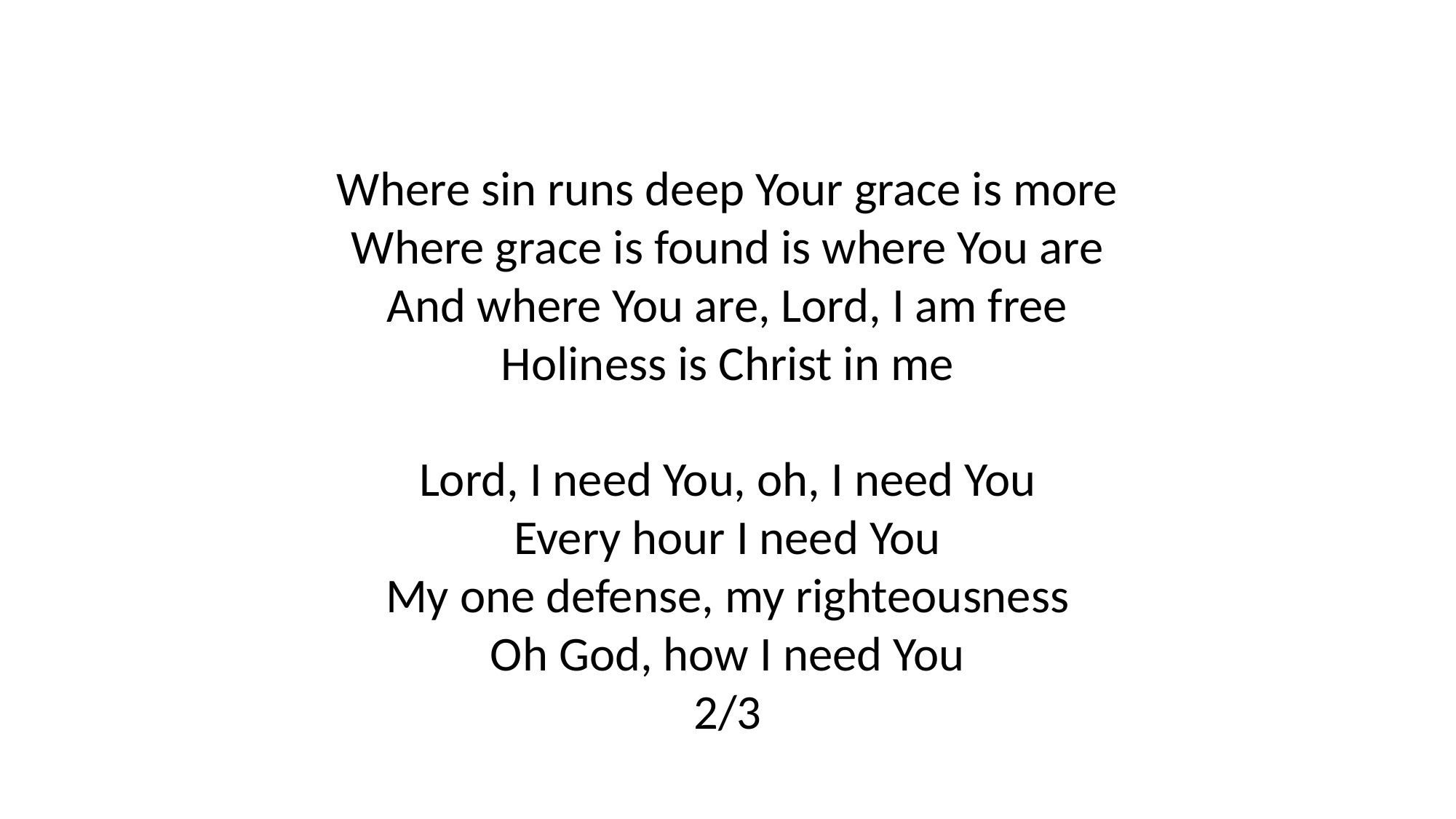

Where sin runs deep Your grace is more
Where grace is found is where You are
And where You are, Lord, I am free
Holiness is Christ in me

Lord, I need You, oh, I need You
Every hour I need You
My one defense, my righteousness
Oh God, how I need You
2/3